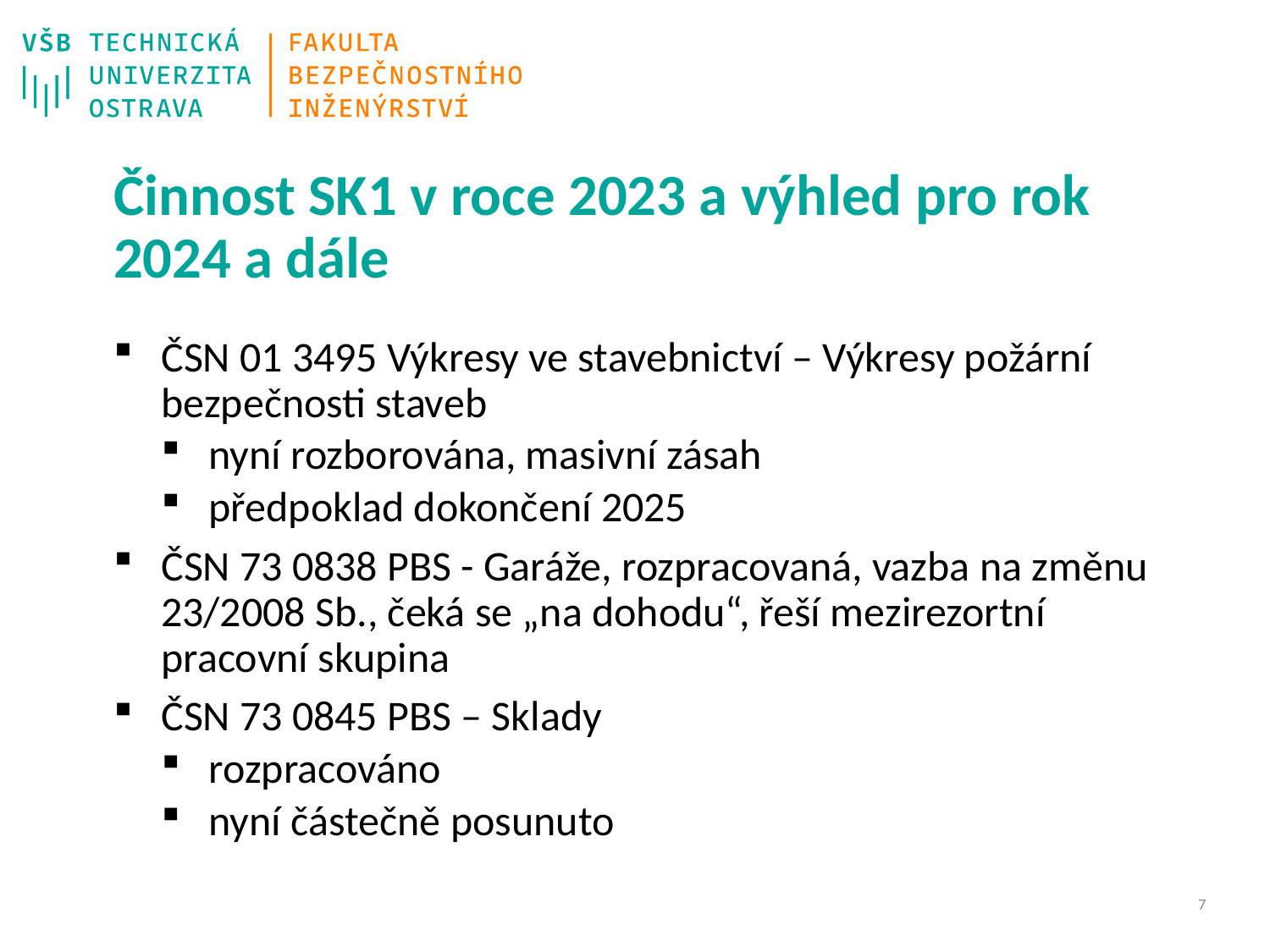

# Činnost SK1 v roce 2023 a výhled pro rok 2024 a dále
ČSN 01 3495 Výkresy ve stavebnictví – Výkresy požární bezpečnosti staveb
nyní rozborována, masivní zásah
předpoklad dokončení 2025
ČSN 73 0838 PBS - Garáže, rozpracovaná, vazba na změnu 23/2008 Sb., čeká se „na dohodu“, řeší mezirezortní pracovní skupina
ČSN 73 0845 PBS – Sklady
rozpracováno
nyní částečně posunuto

7